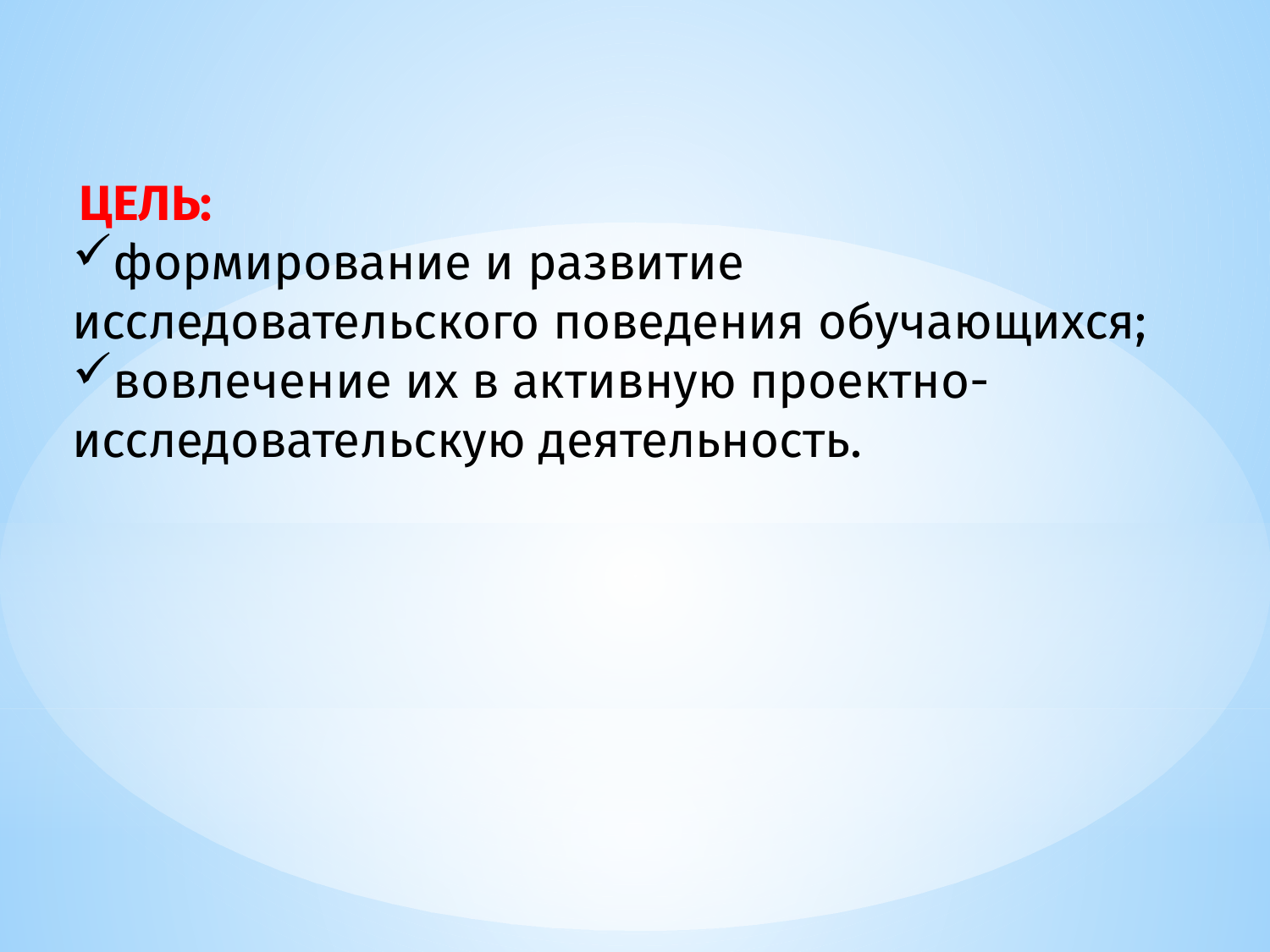

ЦЕЛЬ:
формирование и развитие исследовательского поведения обучающихся;
вовлечение их в активную проектно-исследовательскую деятельность.